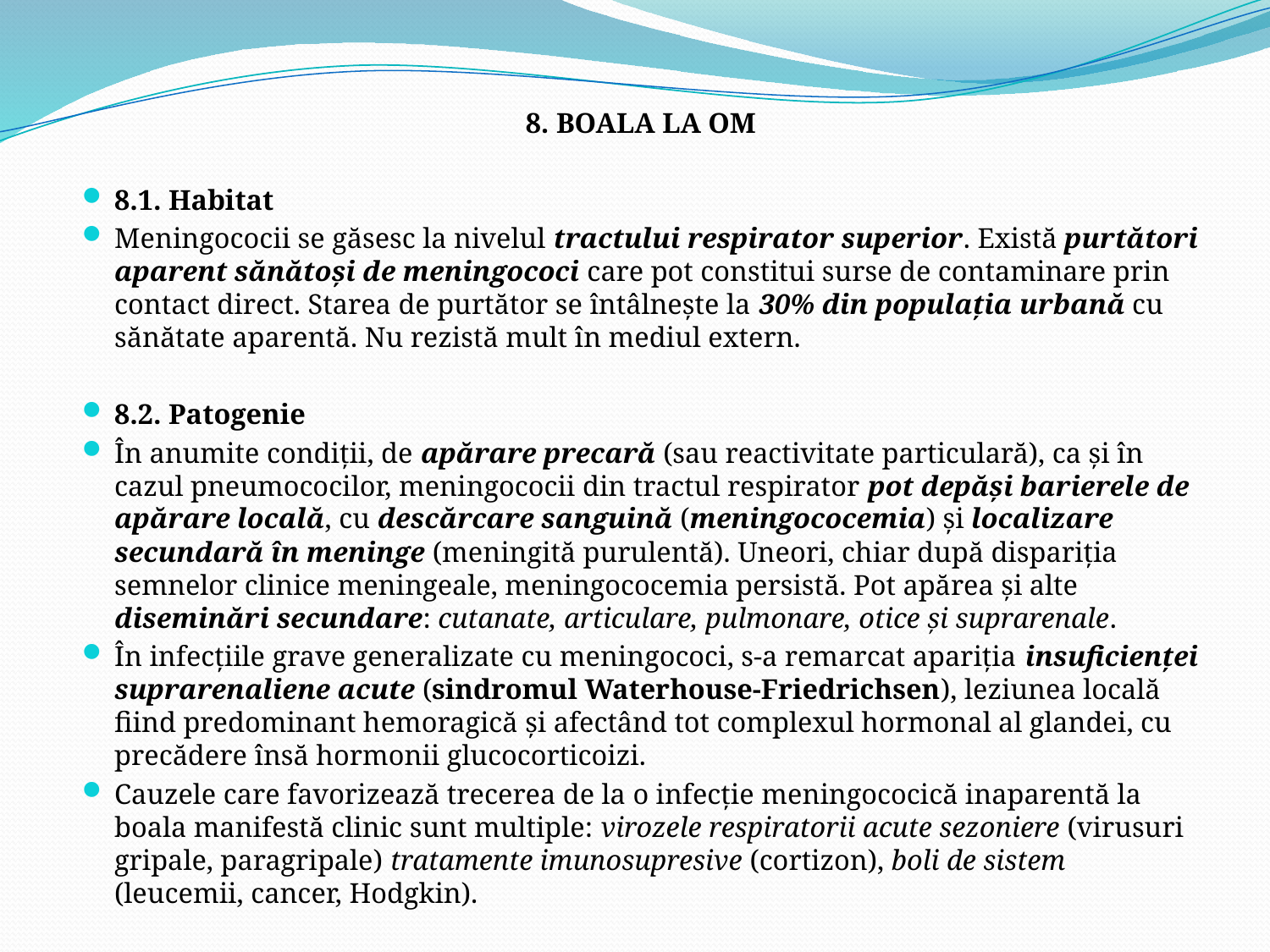

8. BOALA LA OM

8.1. Habitat
Meningococii se găsesc la nivelul tractului respirator superior. Există purtători aparent sănătoşi de meningococi care pot constitui surse de contaminare prin contact direct. Starea de purtător se întâlneşte la 30% din populaţia urbană cu sănătate aparentă. Nu rezistă mult în mediul extern.

8.2. Patogenie
În anumite condiţii, de apărare precară (sau reactivitate particulară), ca şi în cazul pneumococilor, meningococii din tractul respirator pot depăşi barierele de apărare locală, cu descărcare sanguină (meningococemia) şi localizare secundară în meninge (meningită purulentă). Uneori, chiar după dispariţia semnelor clinice meningeale, meningococemia persistă. Pot apărea şi alte diseminări secundare: cutanate, articulare, pulmonare, otice şi suprarenale.
În infecţiile grave generalizate cu meningococi, s-a remarcat apariţia insuficienţei suprarenaliene acute (sindromul Waterhouse-Friedrichsen), leziunea locală fiind predominant hemoragică şi afectând tot complexul hormonal al glandei, cu precădere însă hormonii glucocorticoizi.
Cauzele care favorizează trecerea de la o infecţie meningococică inaparentă la boala manifestă clinic sunt multiple: virozele respiratorii acute sezoniere (virusuri gripale, paragripale) tratamente imunosupresive (cortizon), boli de sistem (leucemii, cancer, Hodgkin).